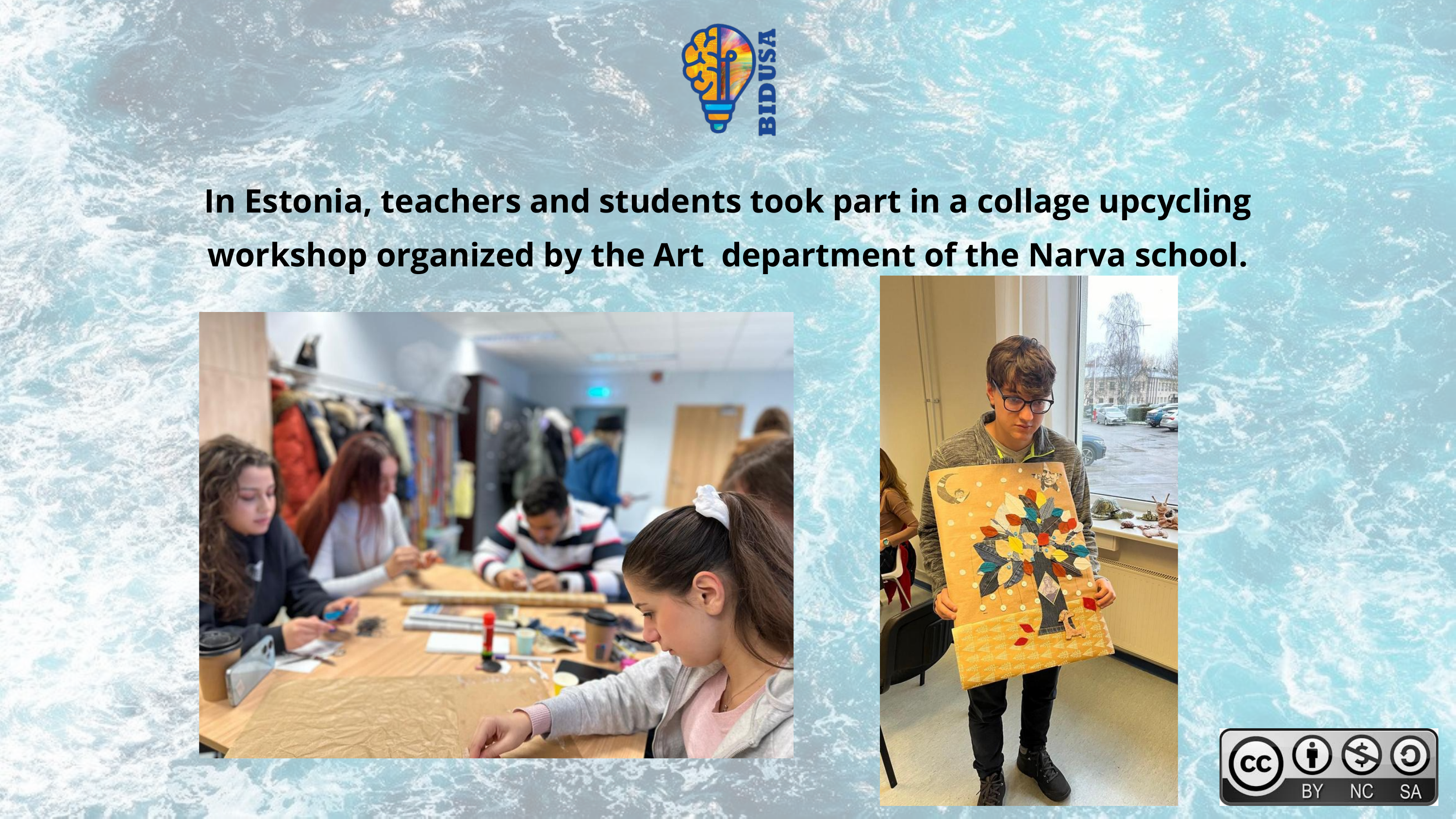

In Estonia, teachers and students took part in a collage upcycling workshop organized by the Art  department of the Narva school.